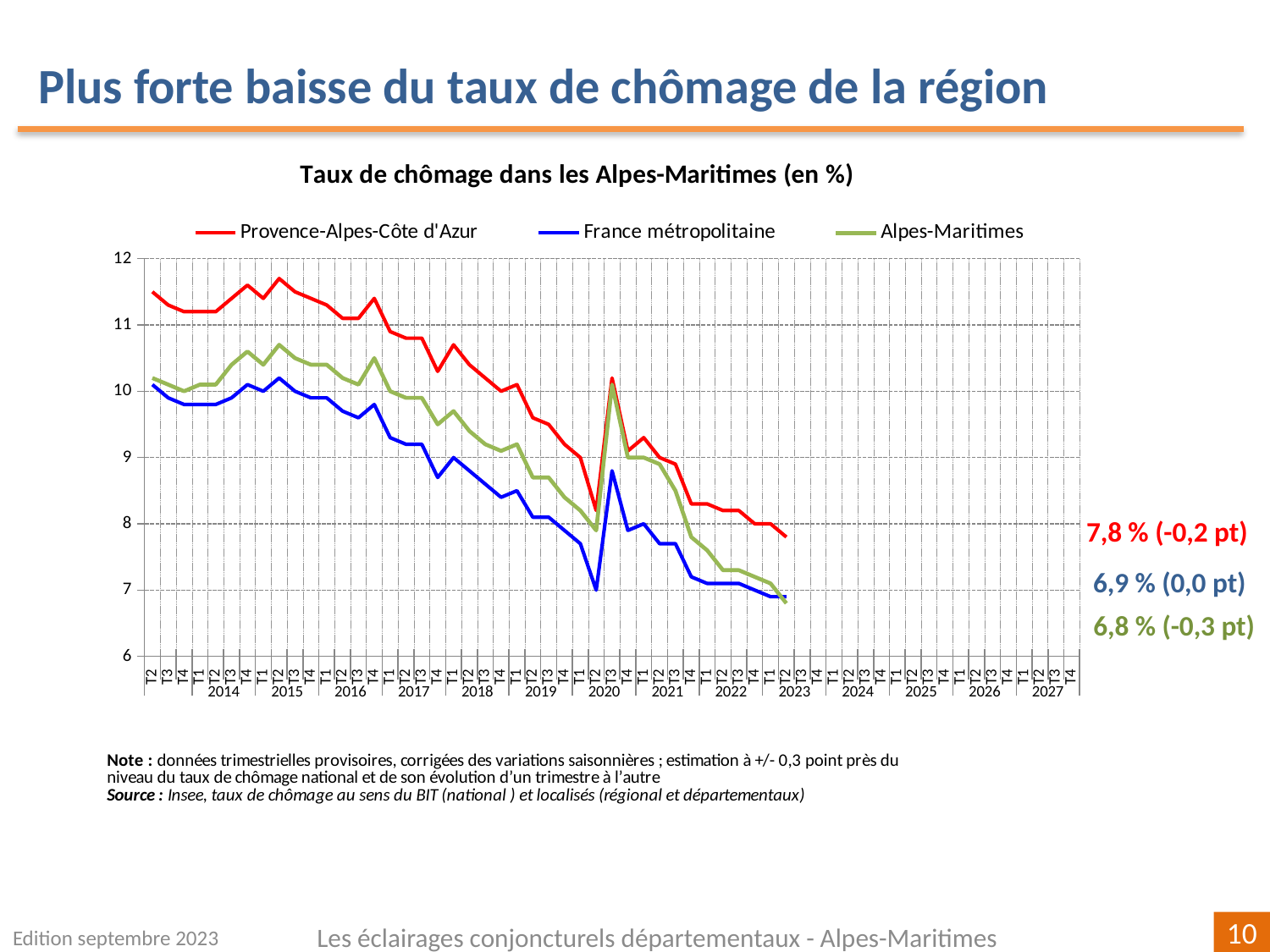

Plus forte baisse du taux de chômage de la région

[unsupported chart]

7,8 % (-0,2 pt)

6,9 % (0,0 pt)

6,8 % (-0,3 pt)
Edition septembre 2023
Les éclairages conjoncturels départementaux - Alpes-Maritimes
10